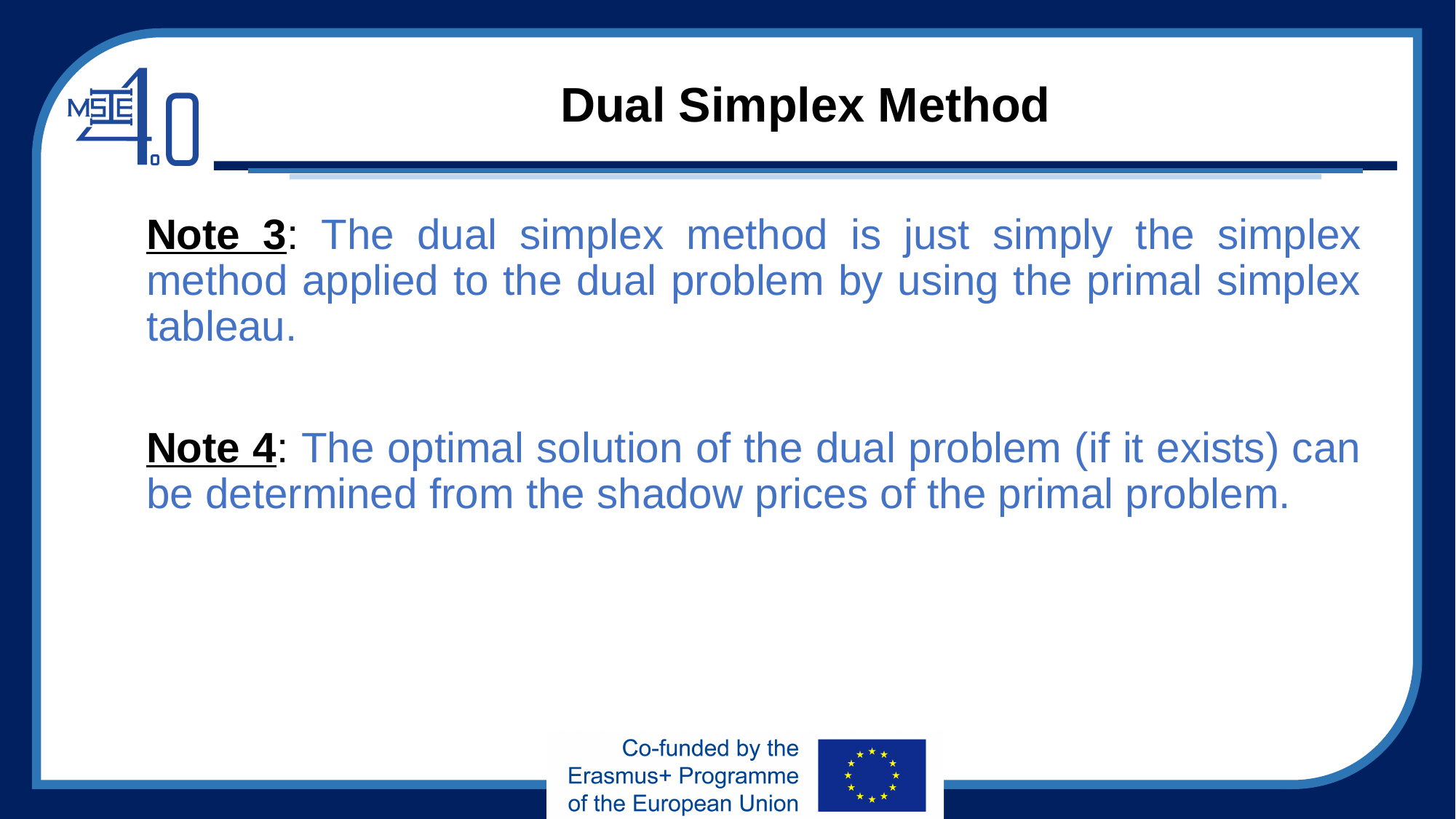

# Dual Simplex Method
Note 3: The dual simplex method is just simply the simplex method applied to the dual problem by using the primal simplex tableau.

Note 4: The optimal solution of the dual problem (if it exists) can be determined from the shadow prices of the primal problem.